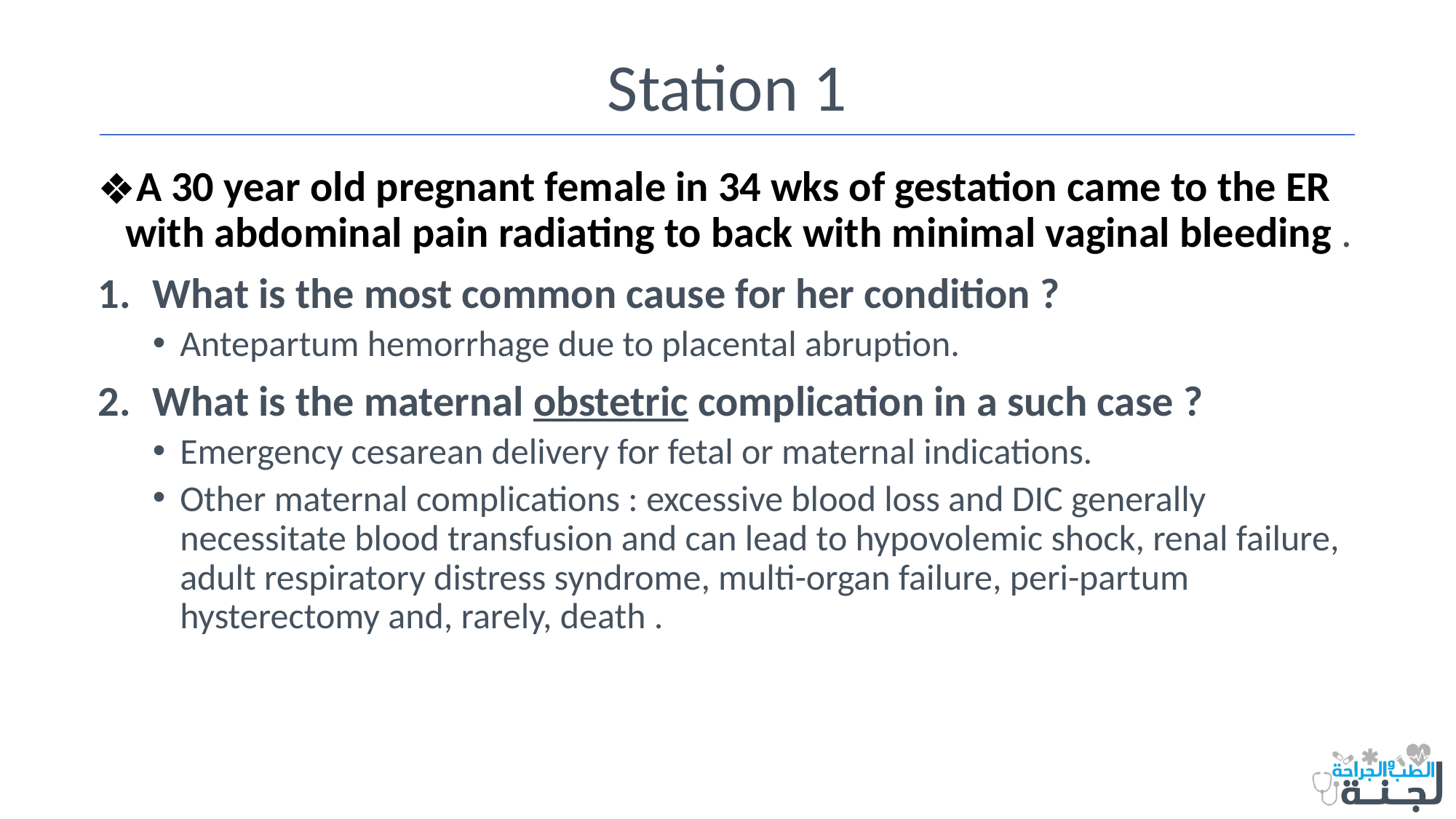

# Station 1
A 30 year old pregnant female in 34 wks of gestation came to the ER with abdominal pain radiating to back with minimal vaginal bleeding .
What is the most common cause for her condition ?
Antepartum hemorrhage due to placental abruption.
What is the maternal obstetric complication in a such case ?
Emergency cesarean delivery for fetal or maternal indications.
Other maternal complications : excessive blood loss and DIC generally necessitate blood transfusion and can lead to hypovolemic shock, renal failure, adult respiratory distress syndrome, multi-organ failure, peri-partum hysterectomy and, rarely, death .